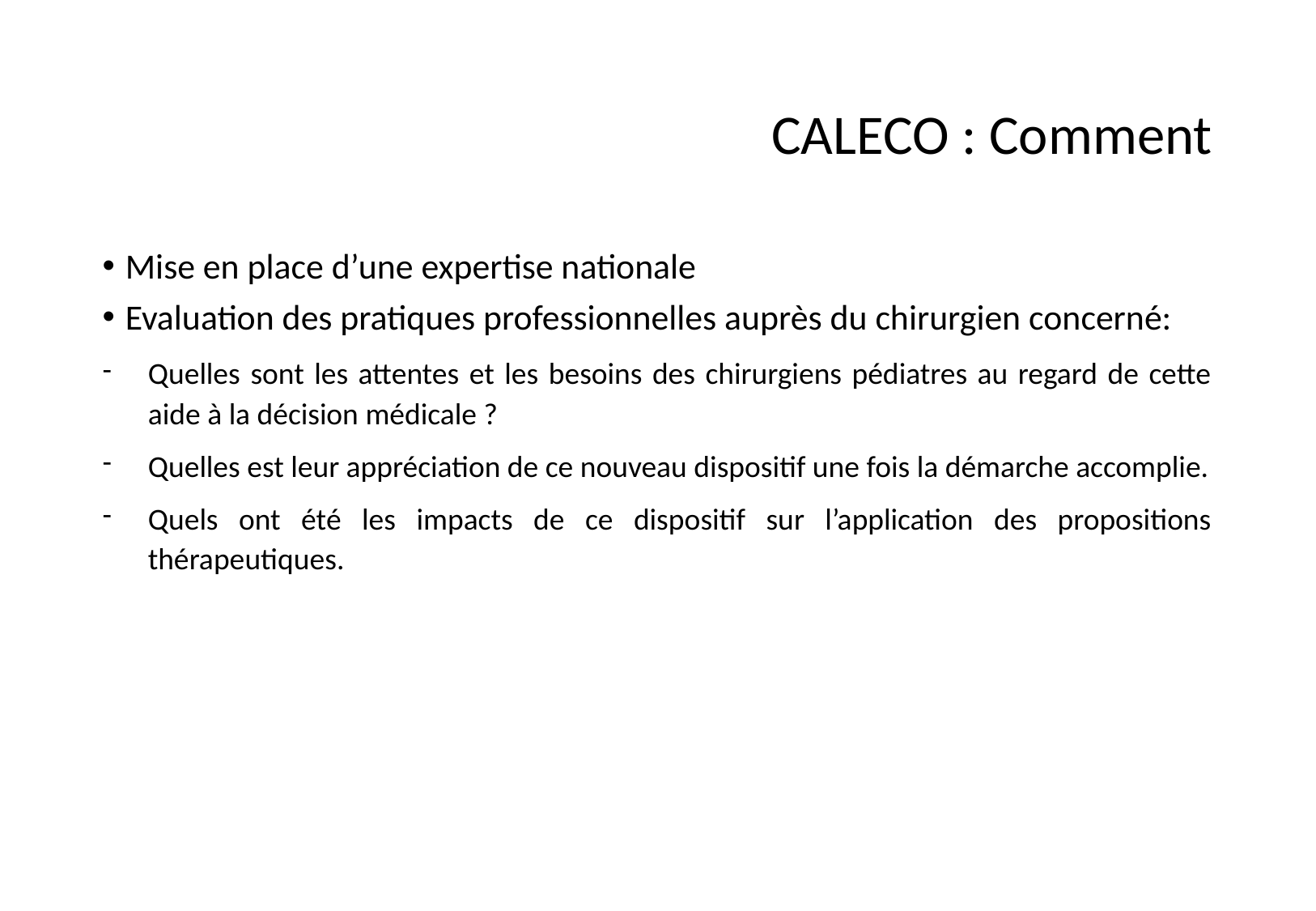

# CALECO : Comment
Mise en place d’une expertise nationale
Evaluation des pratiques professionnelles auprès du chirurgien concerné:
Quelles sont les attentes et les besoins des chirurgiens pédiatres au regard de cette aide à la décision médicale ?
Quelles est leur appréciation de ce nouveau dispositif une fois la démarche accomplie.
Quels ont été les impacts de ce dispositif sur l’application des propositions thérapeutiques.